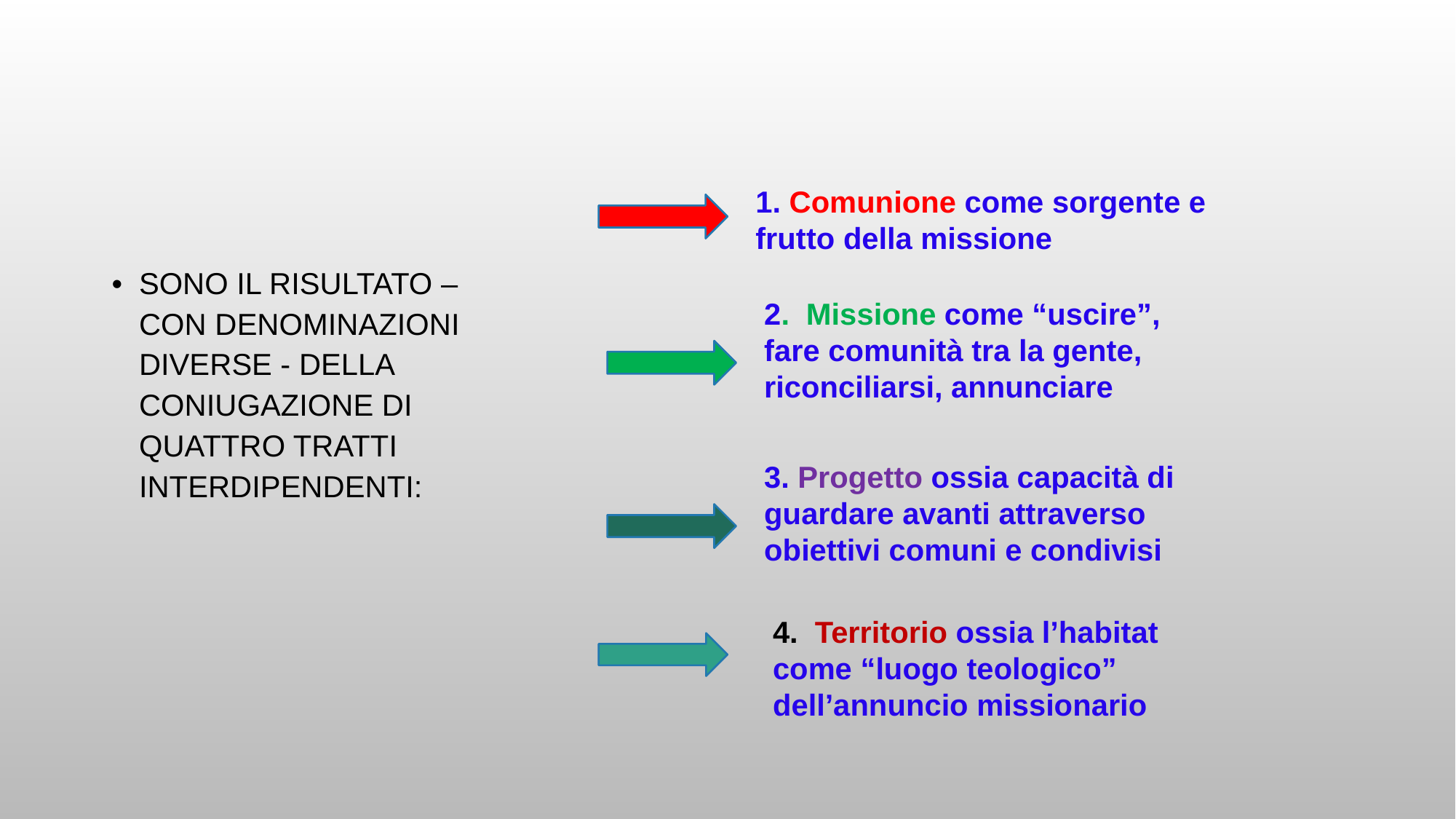

1. Comunione come sorgente e frutto della missione

# sono il risultato – con denominazioni diverse - della coniugazione di quattro tratti interdipendenti:
2.  Missione come “uscire”, fare comunità tra la gente,  riconciliarsi, annunciare

3. Progetto ossia capacità di guardare avanti attraverso obiettivi comuni e condivisi

4.  Territorio ossia l’habitat come “luogo teologico” dell’annuncio missionario